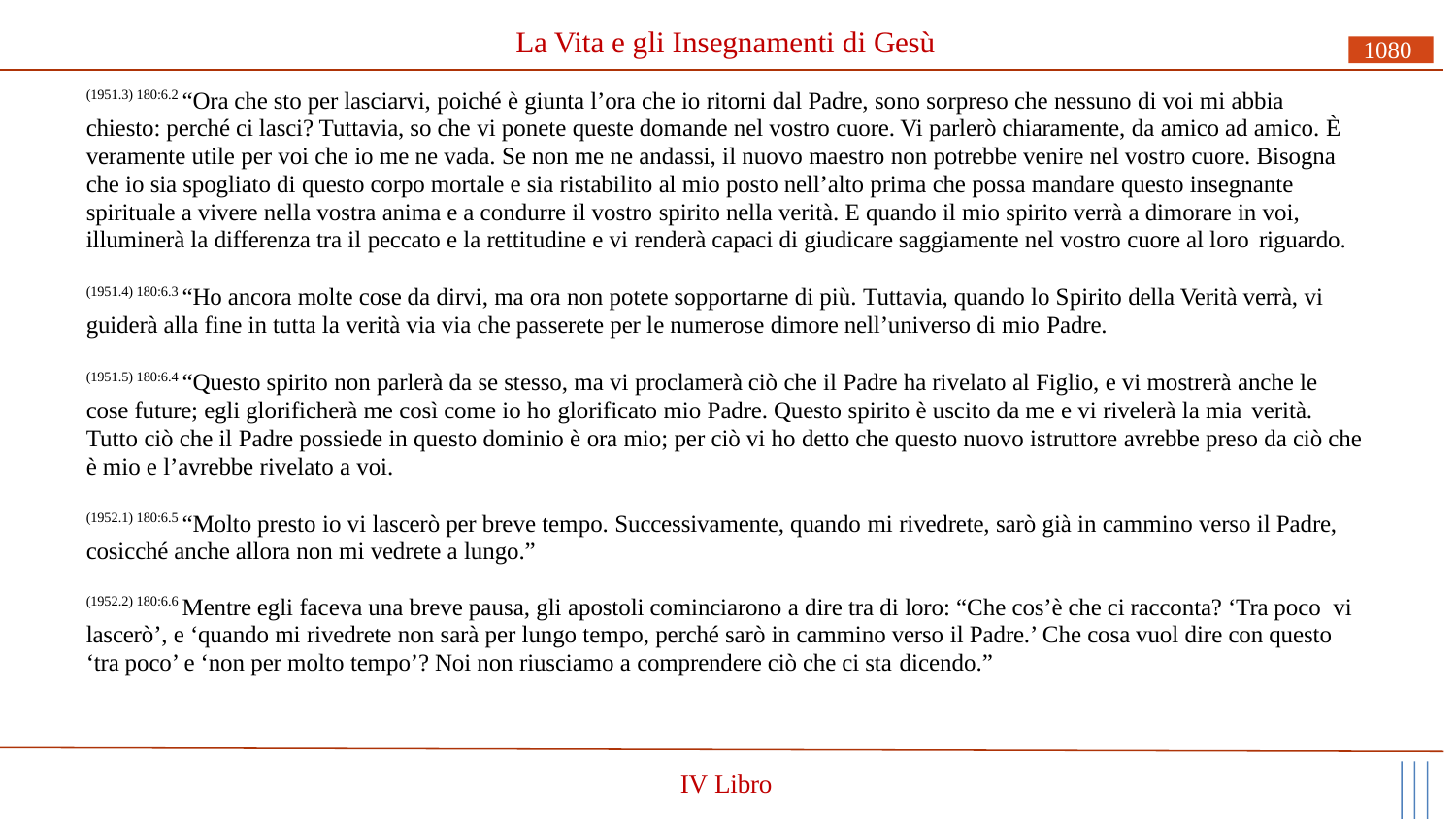

# La Vita e gli Insegnamenti di Gesù
1080

(1951.3) 180:6.2 “Ora che sto per lasciarvi, poiché è giunta l’ora che io ritorni dal Padre, sono sorpreso che nessuno di voi mi abbia  chiesto: perché ci lasci? Tuttavia, so che vi ponete queste domande nel vostro cuore. Vi parlerò chiaramente, da amico ad amico. È  veramente utile per voi che io me ne vada. Se non me ne andassi, il nuovo maestro non potrebbe venire nel vostro cuore. Bisogna  che io sia spogliato di questo corpo mortale e sia ristabilito al mio posto nell’alto prima che possa mandare questo insegnante  spirituale a vivere nella vostra anima e a condurre il vostro spirito nella verità. E quando il mio spirito verrà a dimorare in voi,  illuminerà la differenza tra il peccato e la rettitudine e vi renderà capaci di giudicare saggiamente nel vostro cuore al loro riguardo.

(1951.4) 180:6.3 “Ho ancora molte cose da dirvi, ma ora non potete sopportarne di più. Tuttavia, quando lo Spirito della Verità verrà, vi  guiderà alla fine in tutta la verità via via che passerete per le numerose dimore nell’universo di mio Padre.

(1951.5) 180:6.4 “Questo spirito non parlerà da se stesso, ma vi proclamerà ciò che il Padre ha rivelato al Figlio, e vi mostrerà anche le  cose future; egli glorificherà me così come io ho glorificato mio Padre. Questo spirito è uscito da me e vi rivelerà la mia verità.
Tutto ciò che il Padre possiede in questo dominio è ora mio; per ciò vi ho detto che questo nuovo istruttore avrebbe preso da ciò che  è mio e l’avrebbe rivelato a voi.

(1952.1) 180:6.5 “Molto presto io vi lascerò per breve tempo. Successivamente, quando mi rivedrete, sarò già in cammino verso il Padre,  cosicché anche allora non mi vedrete a lungo.”

(1952.2) 180:6.6 Mentre egli faceva una breve pausa, gli apostoli cominciarono a dire tra di loro: “Che cos’è che ci racconta? ‘Tra poco  vi lascerò’, e ‘quando mi rivedrete non sarà per lungo tempo, perché sarò in cammino verso il Padre.’ Che cosa vuol dire con questo  ‘tra poco’ e ‘non per molto tempo’? Noi non riusciamo a comprendere ciò che ci sta dicendo.”

IV Libro